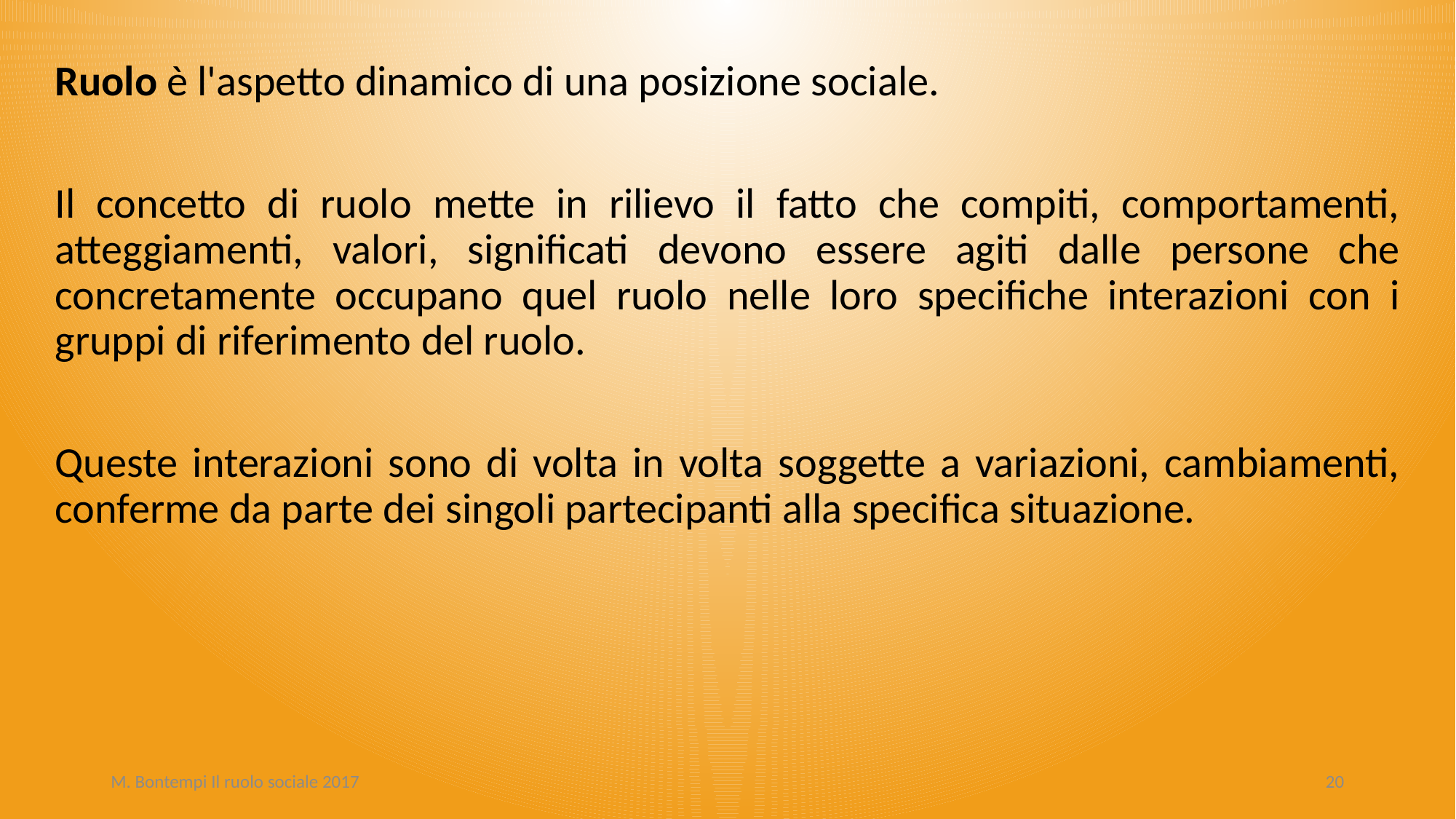

Ruolo è l'aspetto dinamico di una posizione sociale.

Il concetto di ruolo mette in rilievo il fatto che compiti, comportamenti, atteggiamenti, valori, significati devono essere agiti dalle persone che concretamente occupano quel ruolo nelle loro specifiche interazioni con i gruppi di riferimento del ruolo.

Queste interazioni sono di volta in volta soggette a variazioni, cambiamenti, conferme da parte dei singoli partecipanti alla specifica situazione.

M. Bontempi Il ruolo sociale 2017
20